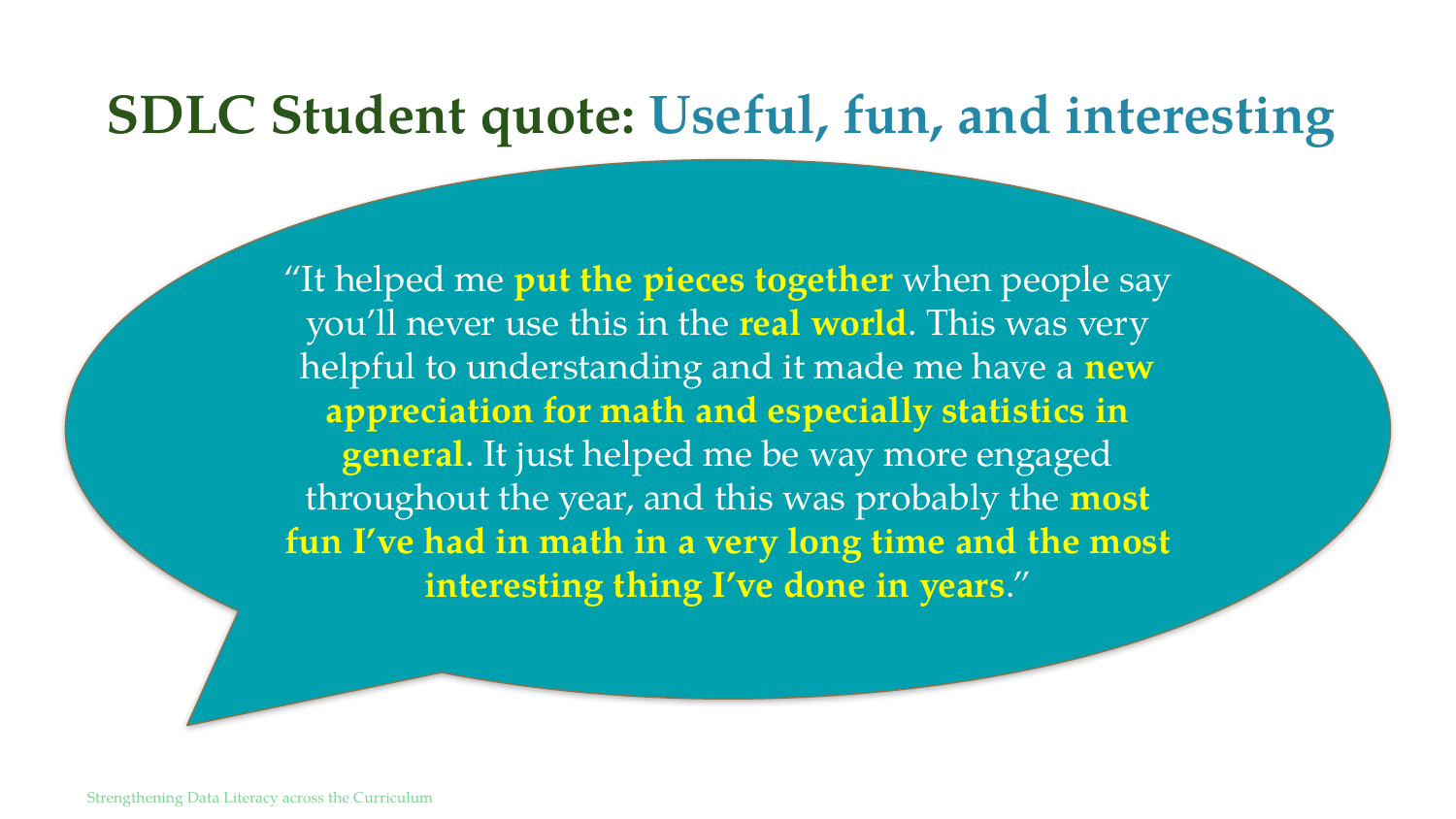

# SDLC Student quote: Useful, fun, and interesting

“It helped me put the pieces together when people say you’ll never use this in the real world. This was very helpful to understanding and it made me have a new appreciation for math and especially statistics in general. It just helped me be way more engaged throughout the year, and this was probably the most fun I’ve had in math in a very long time and the most interesting thing I’ve done in years.”
Strengthening Data Literacy across the Curriculum